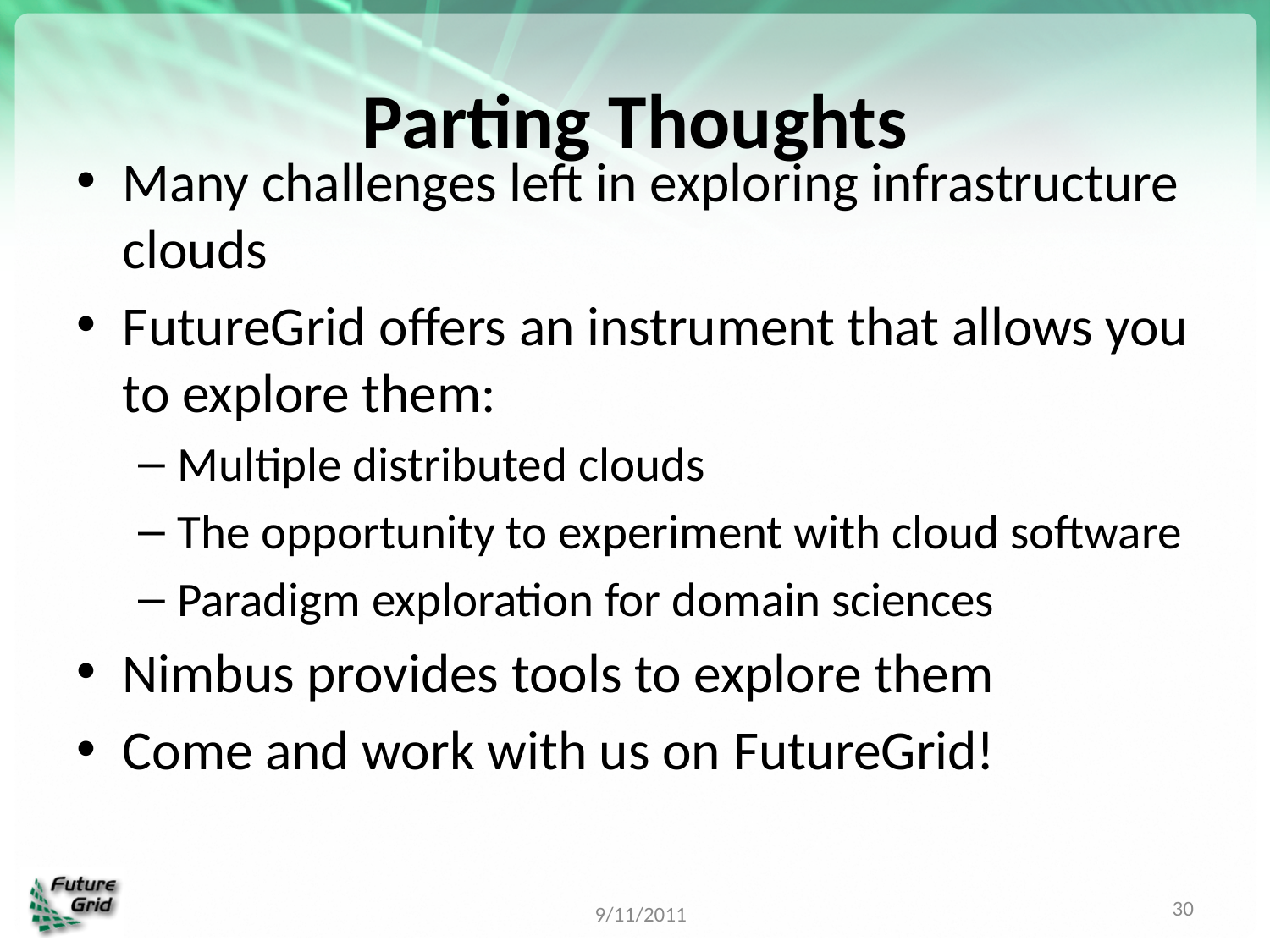

# Parting Thoughts
Many challenges left in exploring infrastructure clouds
FutureGrid offers an instrument that allows you to explore them:
Multiple distributed clouds
The opportunity to experiment with cloud software
Paradigm exploration for domain sciences
Nimbus provides tools to explore them
Come and work with us on FutureGrid!
30
9/11/2011